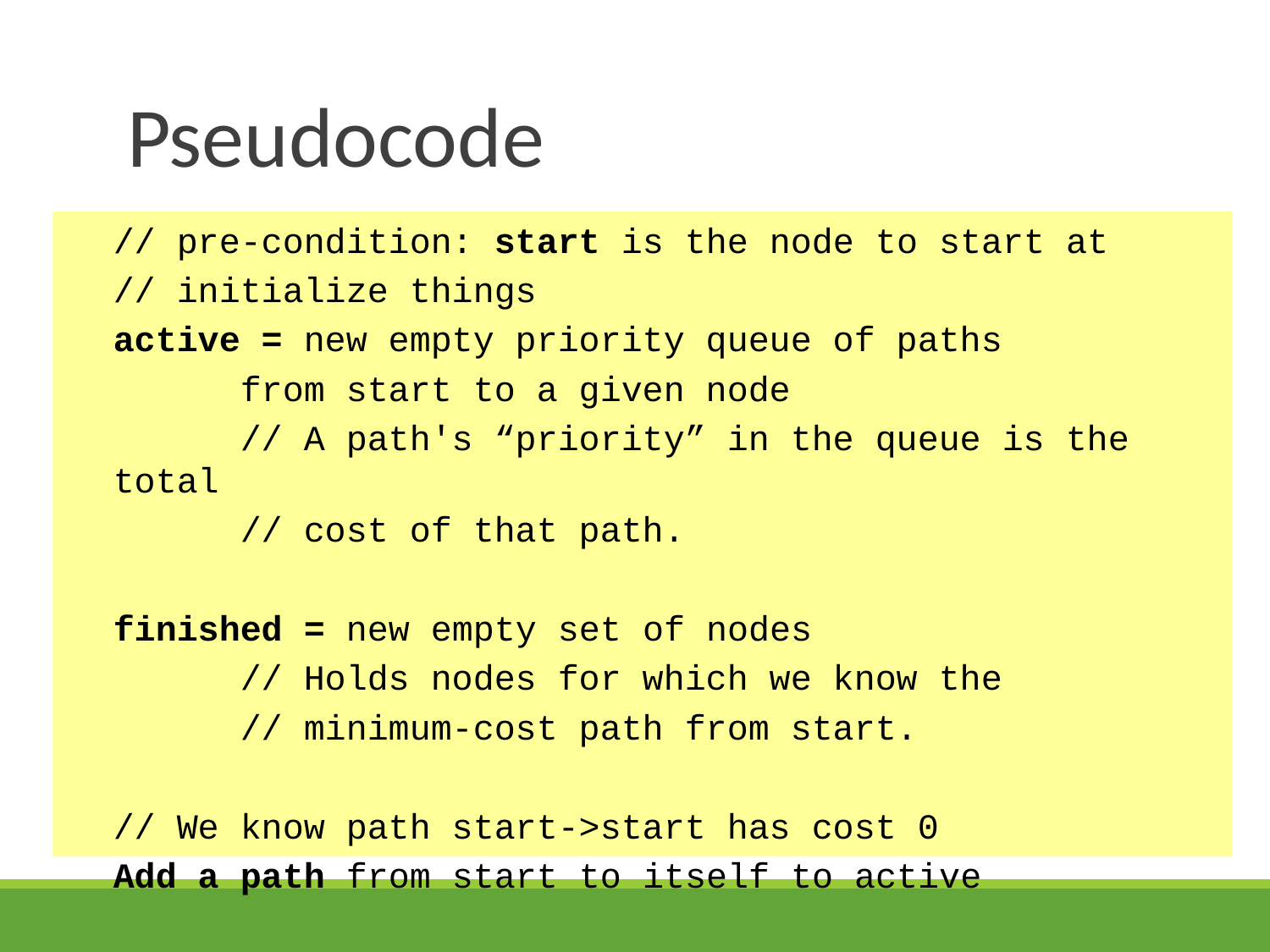

# Pseudocode
	// pre-condition: start is the node to start at
	// initialize things
	active = new empty priority queue of paths
		from start to a given node
		// A path's “priority” in the queue is the total
		// cost of that path.

	finished = new empty set of nodes
		// Holds nodes for which we know the
		// minimum-cost path from start.

 	// We know path start->start has cost 0
	Add a path from start to itself to active